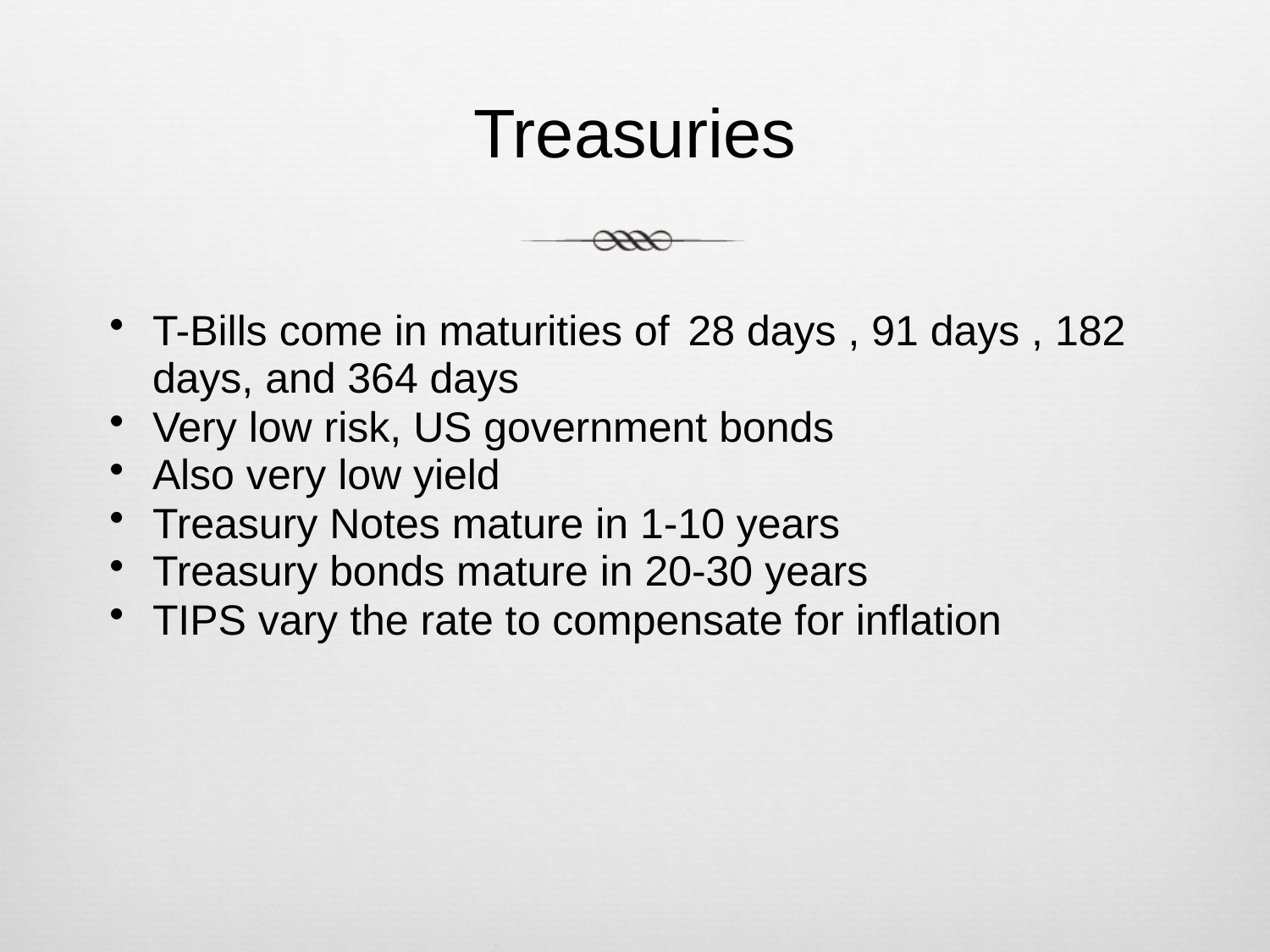

# Treasuries
T-Bills come in maturities of  28 days , 91 days , 182 days, and 364 days
Very low risk, US government bonds
Also very low yield
Treasury Notes mature in 1-10 years
Treasury bonds mature in 20-30 years
TIPS vary the rate to compensate for inflation